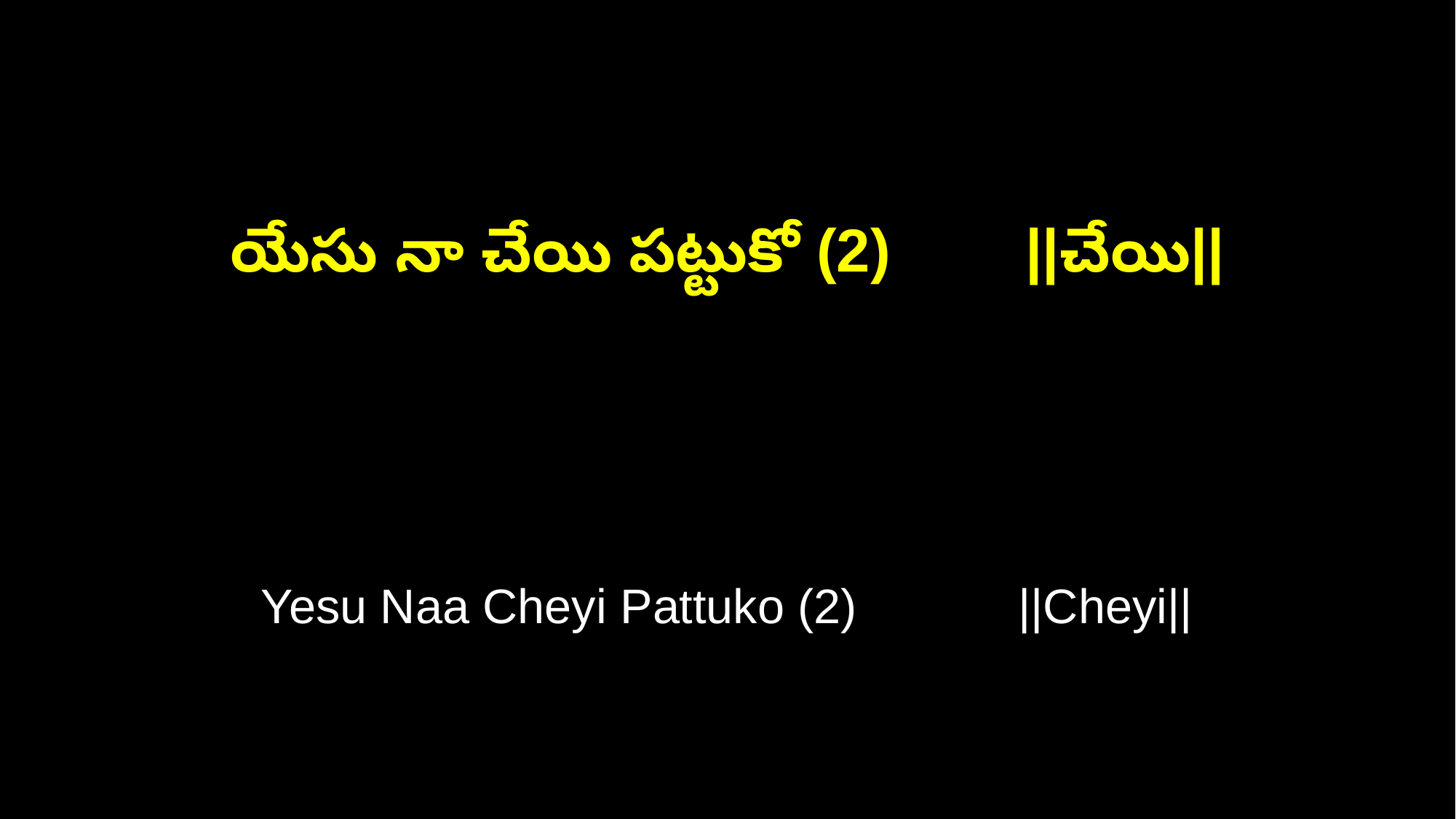

యేసు నా చేయి పట్టుకో (2)        ||చేయి||
Yesu Naa Cheyi Pattuko (2)            ||Cheyi||